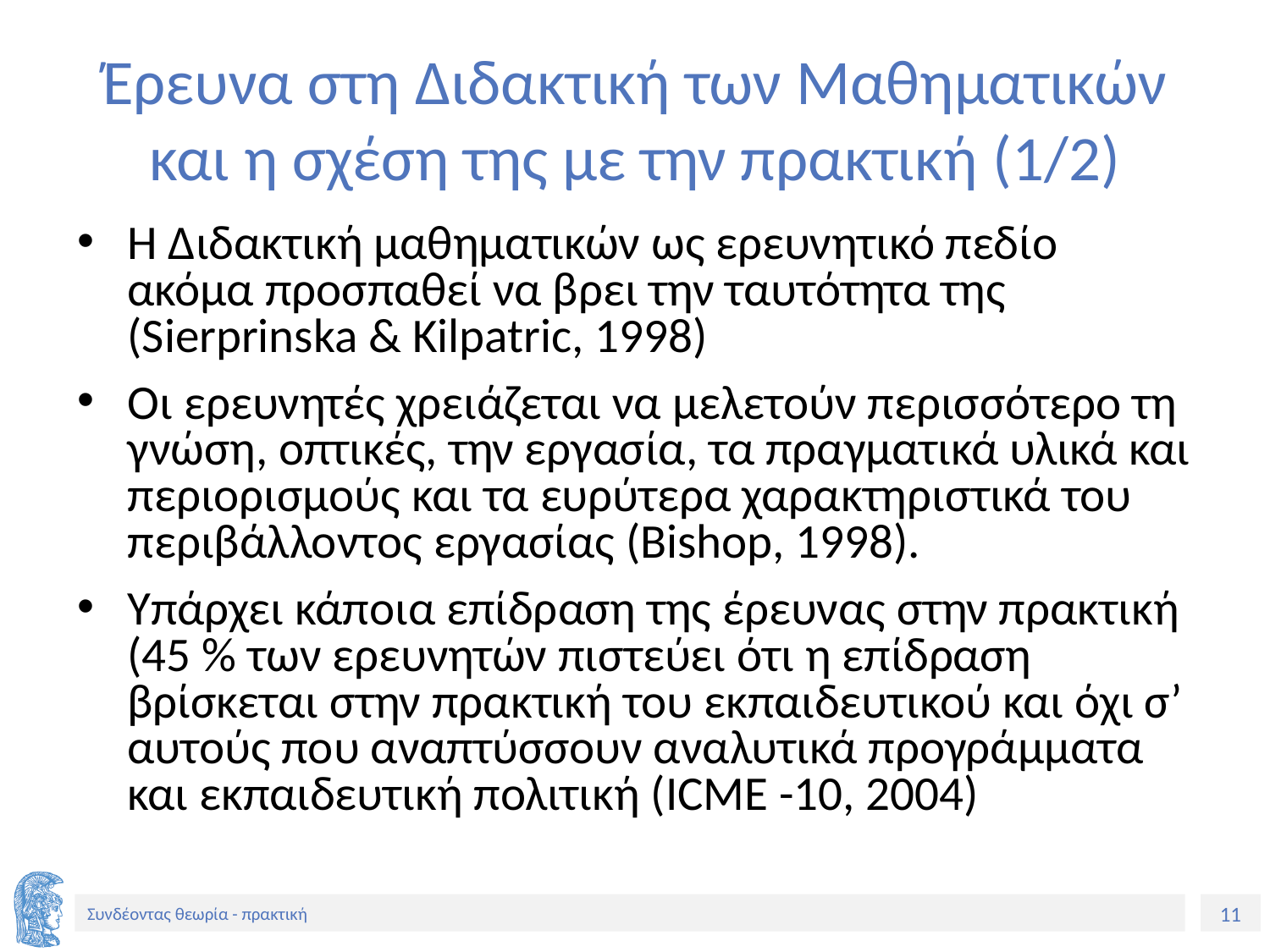

# Έρευνα στη Διδακτική των Μαθηματικών και η σχέση της με την πρακτική (1/2)
Η Διδακτική μαθηματικών ως ερευνητικό πεδίο ακόμα προσπαθεί να βρει την ταυτότητα της (Sierprinska & Kilpatric, 1998)
Οι ερευνητές χρειάζεται να μελετούν περισσότερο τη γνώση, οπτικές, την εργασία, τα πραγματικά υλικά και περιορισμούς και τα ευρύτερα χαρακτηριστικά του περιβάλλοντος εργασίας (Bishop, 1998).
Υπάρχει κάποια επίδραση της έρευνας στην πρακτική (45 % των ερευνητών πιστεύει ότι η επίδραση βρίσκεται στην πρακτική του εκπαιδευτικού και όχι σ’ αυτούς που αναπτύσσουν αναλυτικά προγράμματα και εκπαιδευτική πολιτική (ICME -10, 2004)